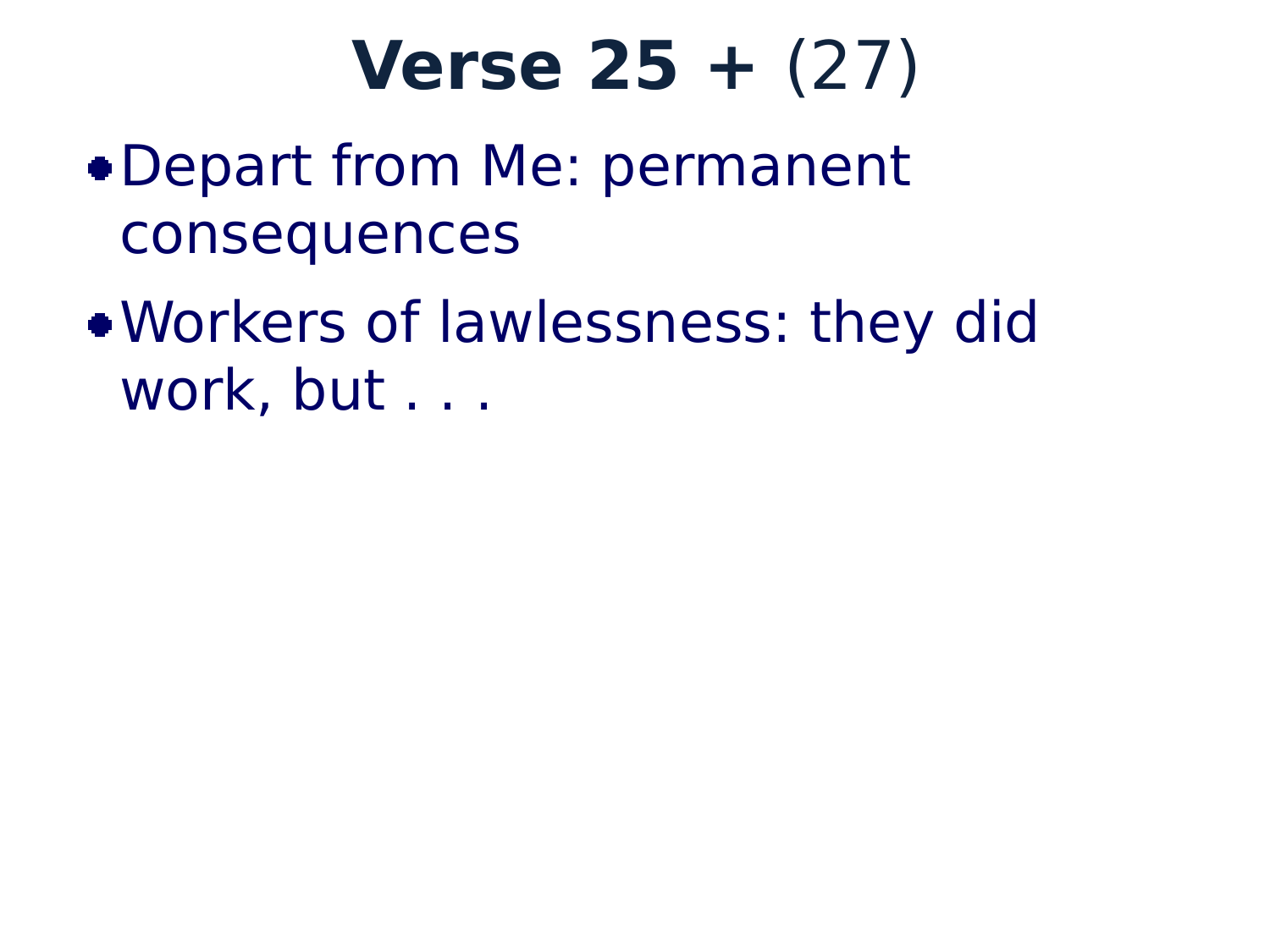

# Verse 25 + (27)
Depart from Me: permanent consequences
Workers of lawlessness: they did work, but . . .